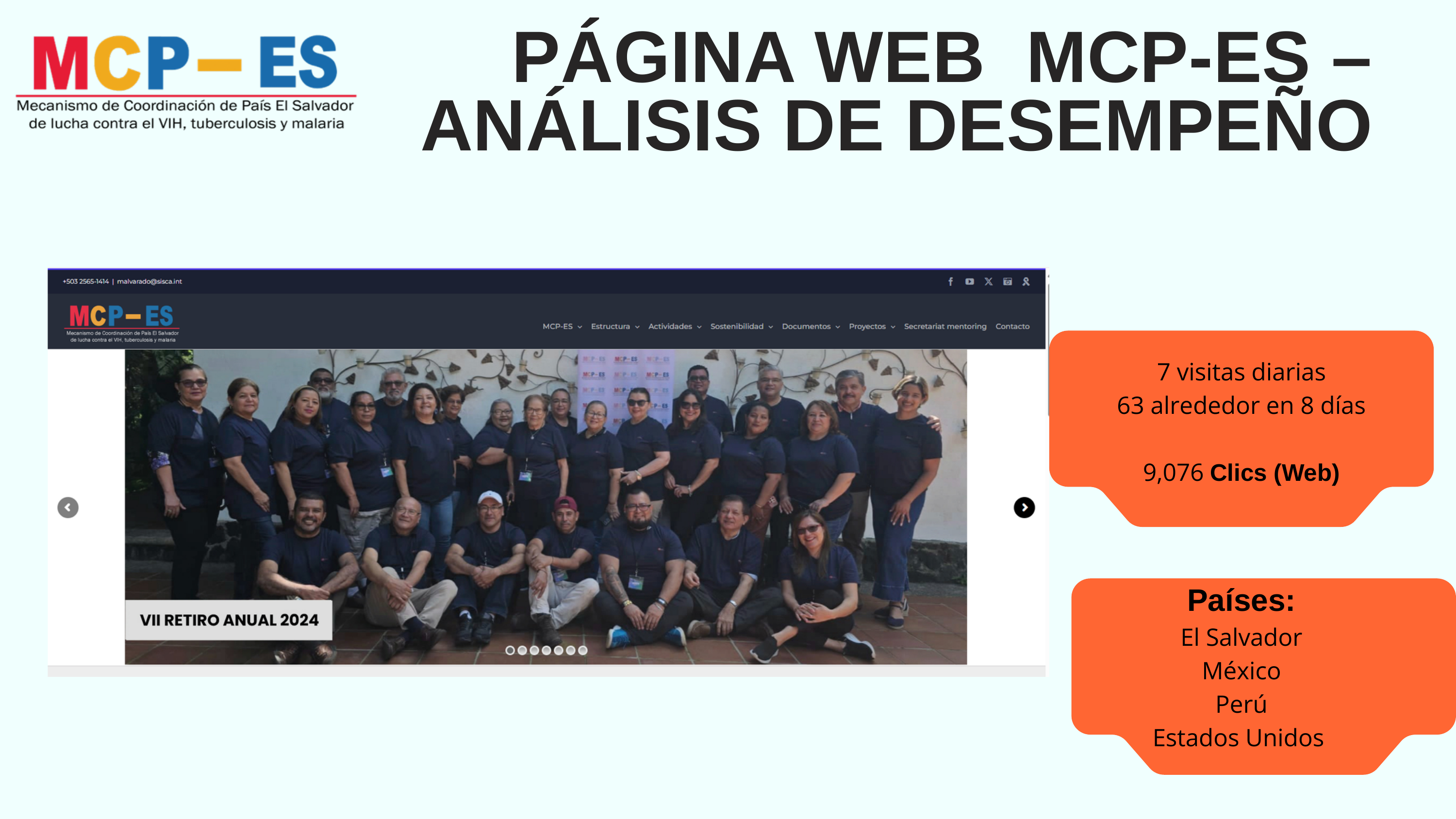

PÁGINA WEB  MCP-ES – ANÁLISIS DE DESEMPEÑO

7 visitas diarias
63 alrededor en 8 días

9,076 Clics (Web)

Países:
El Salvador
México
Perú
Estados Unidos